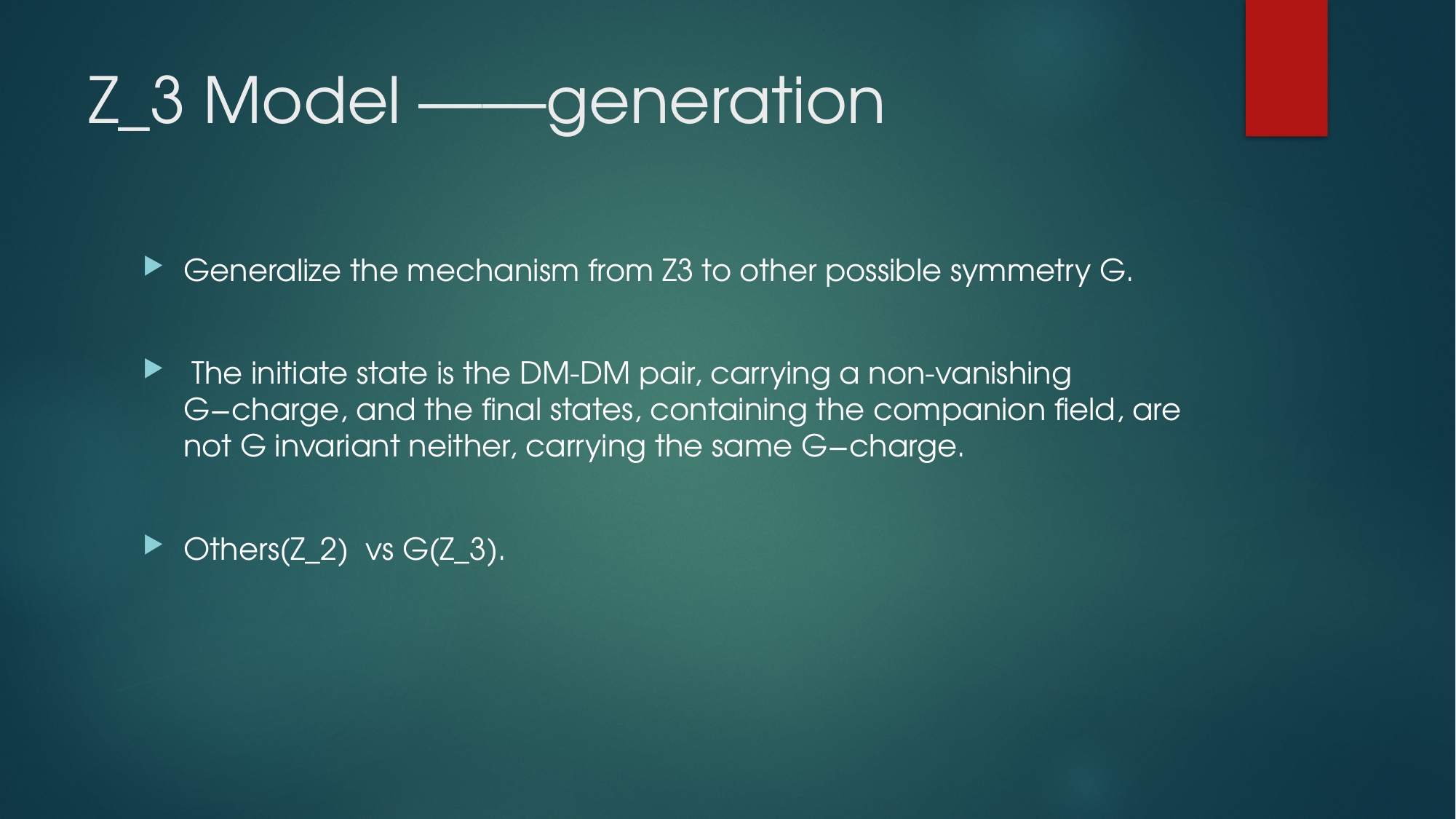

# Z_3 Model ——generation
Generalize the mechanism from Z3 to other possible symmetry G.

 The initiate state is the DM-DM pair, carrying a non-vanishing G−charge, and the final states, containing the companion field, are not G invariant neither, carrying the same G−charge.

Others(Z_2)  vs G(Z_3).